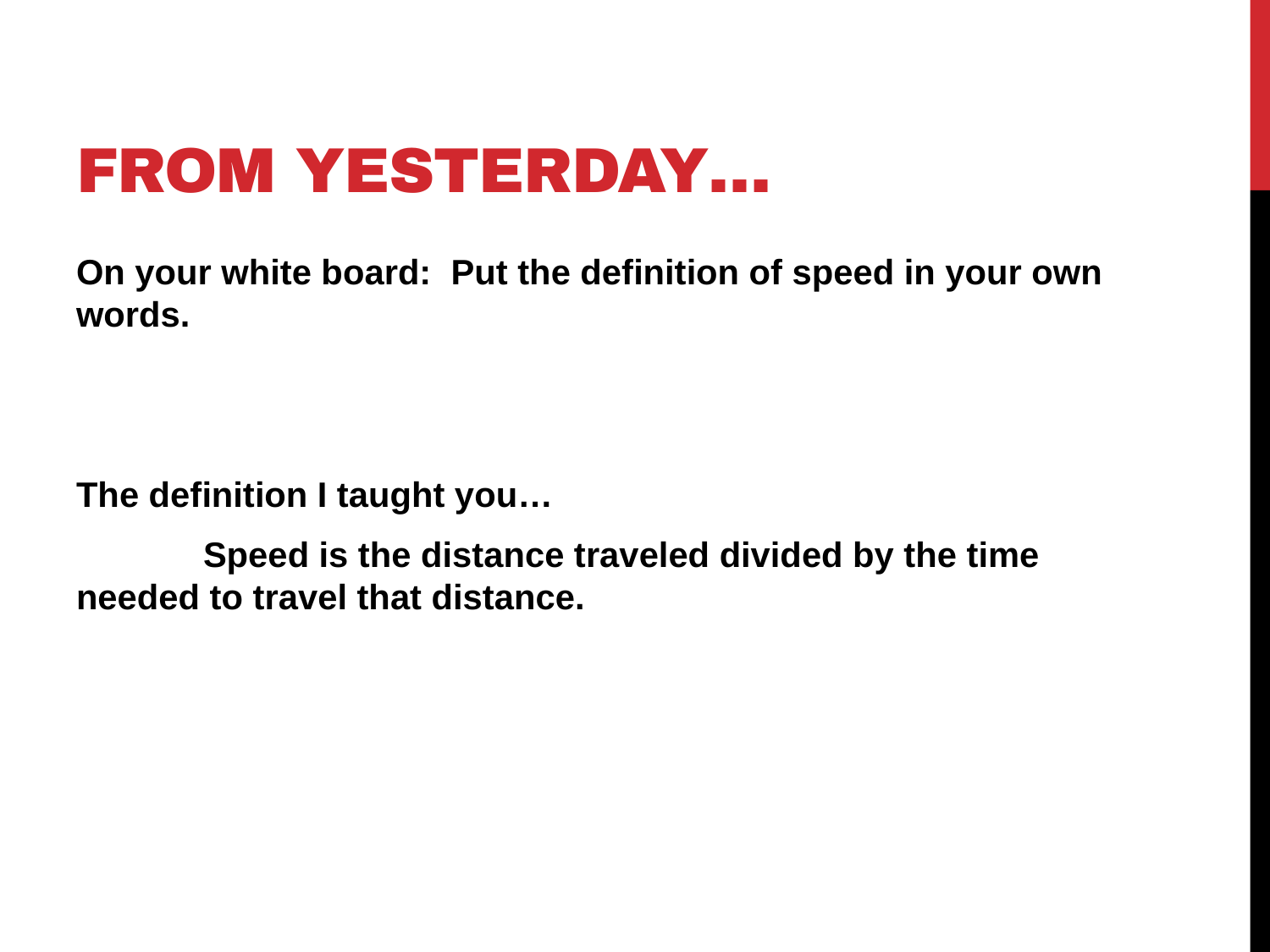

# From Yesterday…
On your white board:  Put the definition of speed in your own words.

The definition I taught you…
	Speed is the distance traveled divided by the time 	needed to travel that distance.